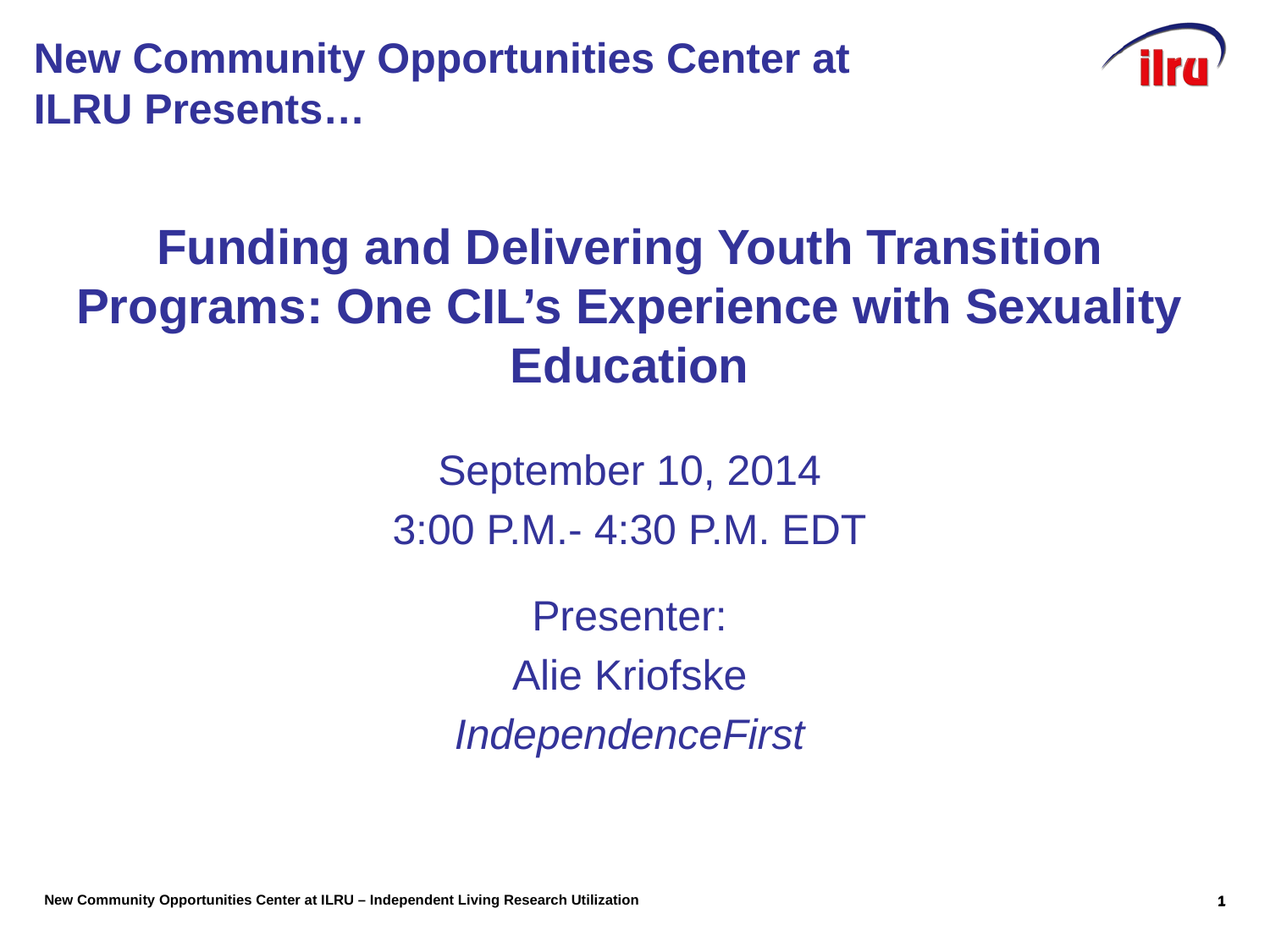

# New Community Opportunities Center at ILRU Presents…
Funding and Delivering Youth Transition Programs: One CIL’s Experience with Sexuality Education

September 10, 2014
3:00 P.M.- 4:30 P.M. EDT

Presenter:
Alie Kriofske
IndependenceFirst

1
1